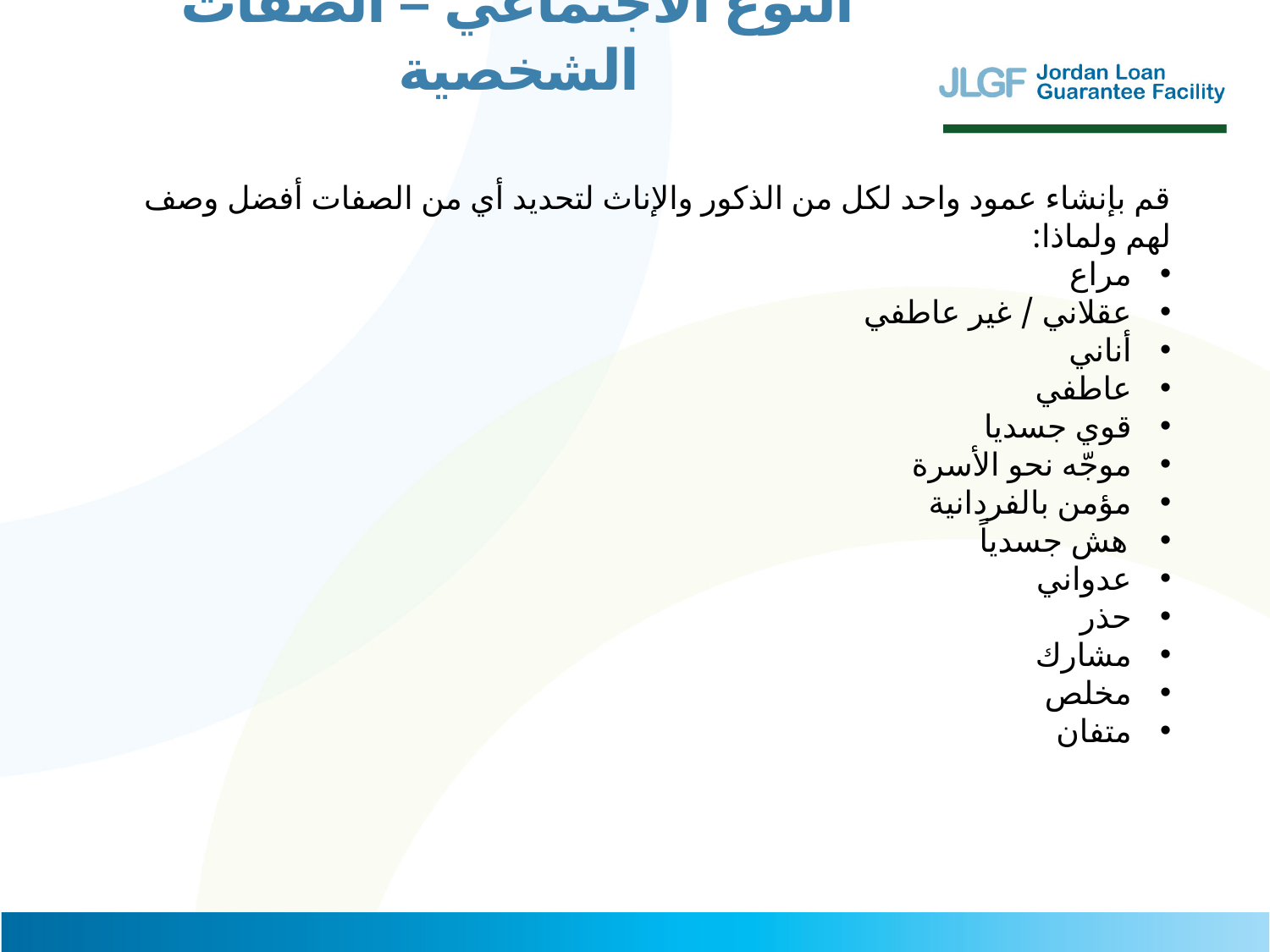

النوع الاجتماعي – الصفات الشخصية

قم بإنشاء عمود واحد لكل من الذكور والإناث لتحديد أي من الصفات أفضل وصف لهم ولماذا:
مراع
عقلاني / غير عاطفي
أناني
عاطفي
قوي جسديا
موجّه نحو الأسرة
مؤمن بالفردانية
هش جسدياً
عدواني
حذر
مشارك
مخلص
متفان